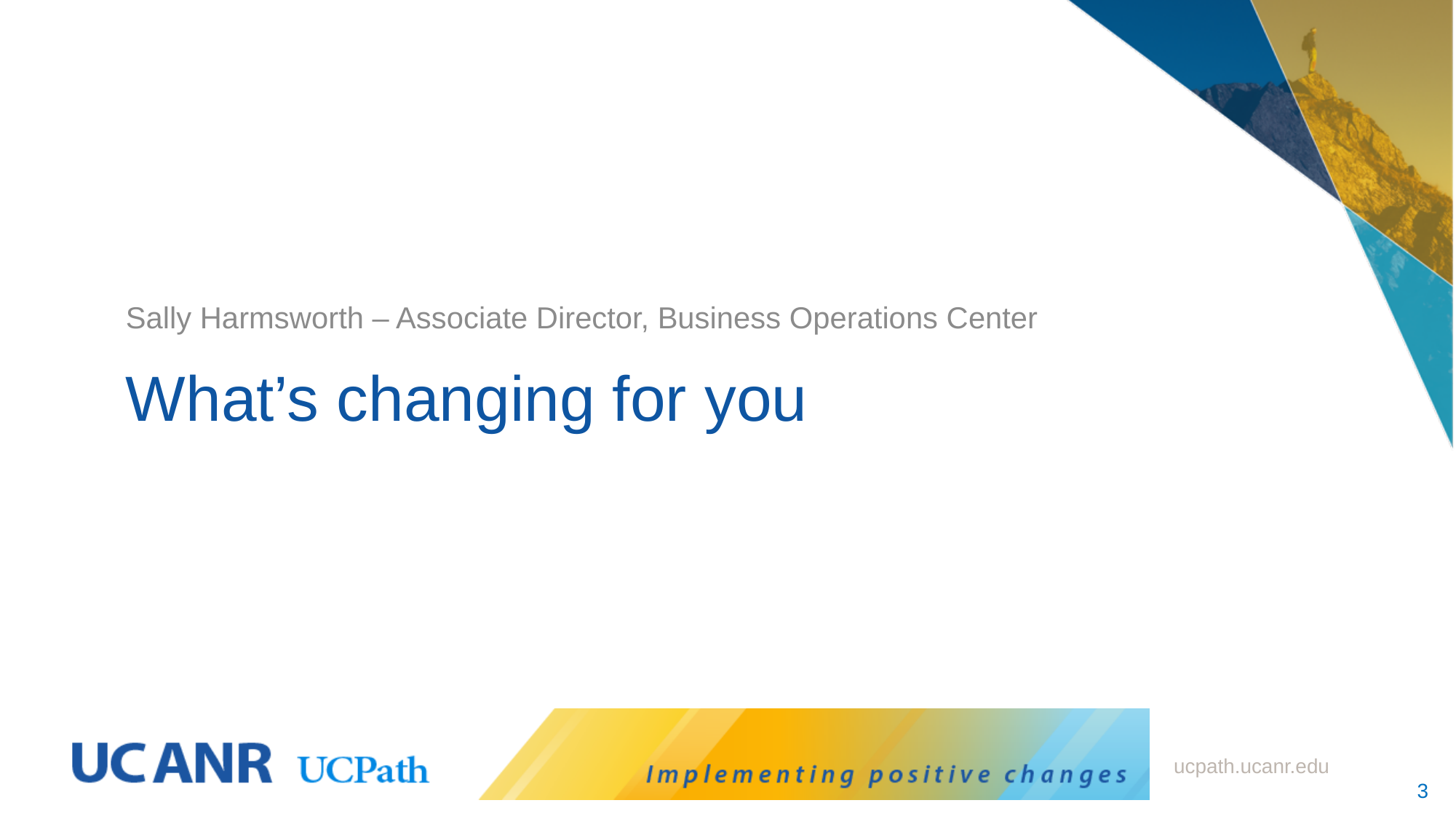

Sally Harmsworth – Associate Director, Business Operations Center
# What’s changing for you